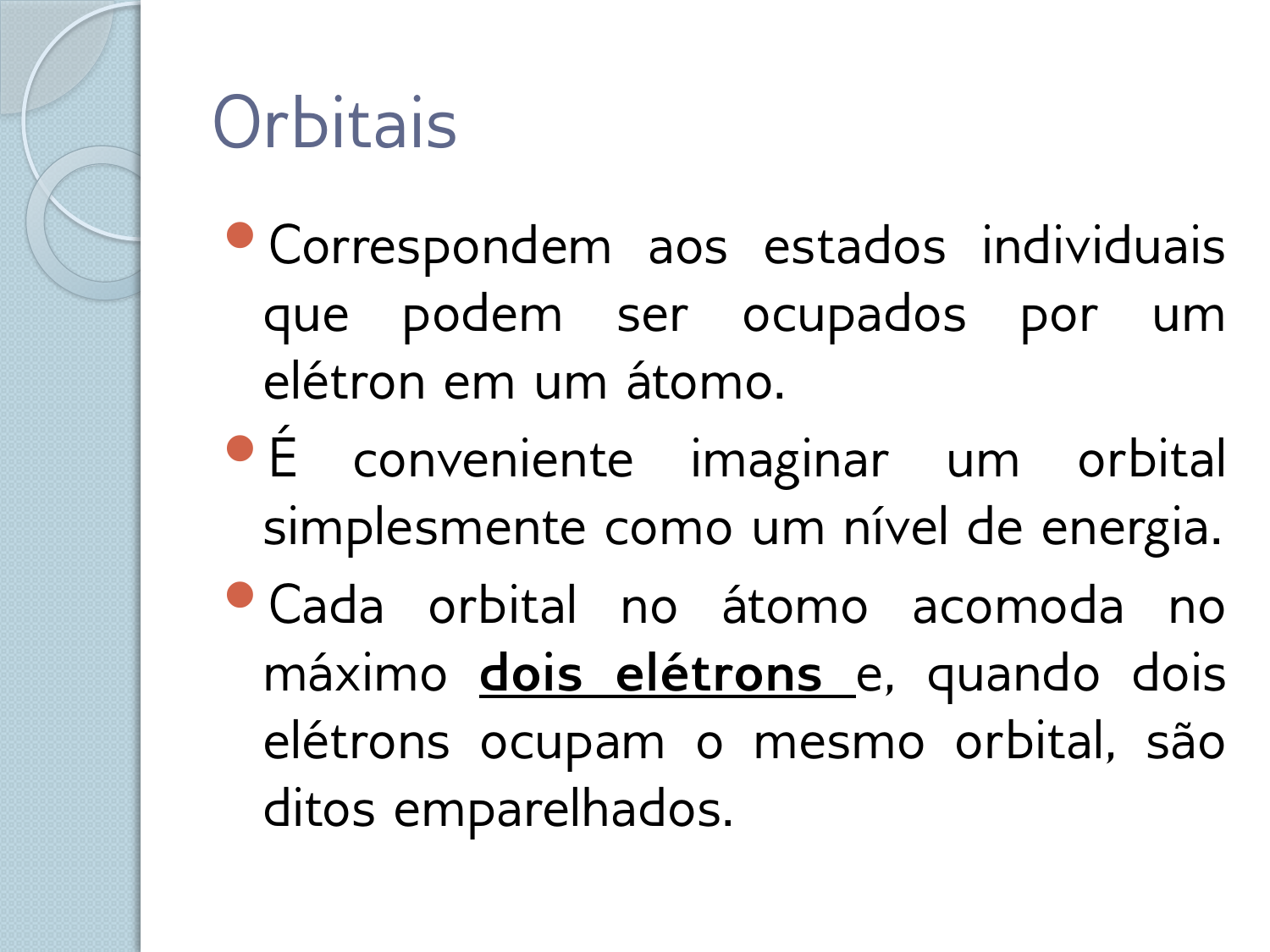

# Orbitais
Correspondem aos estados individuais que podem ser ocupados por um elétron em um átomo.
É conveniente imaginar um orbital simplesmente como um nível de energia.
Cada orbital no átomo acomoda no máximo dois elétrons e, quando dois elétrons ocupam o mesmo orbital, são ditos emparelhados.